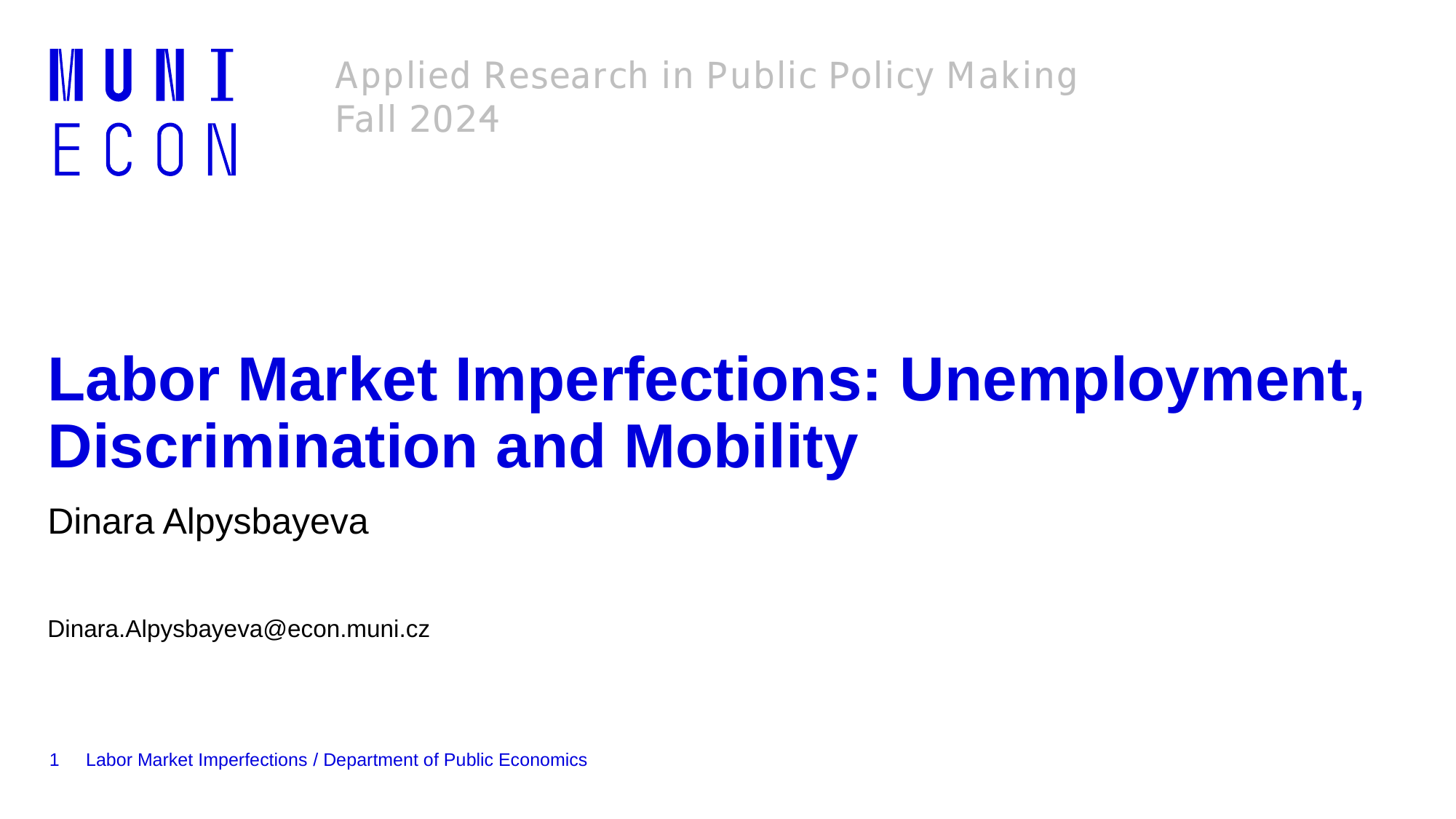

Applied Research in Public Policy Making
Fall 2024
# Labor Market Imperfections: Unemployment, Discrimination and Mobility
Dinara Alpysbayeva

Dinara.Alpysbayeva@econ.muni.cz
1
Labor Market Imperfections / Department of Public Economics